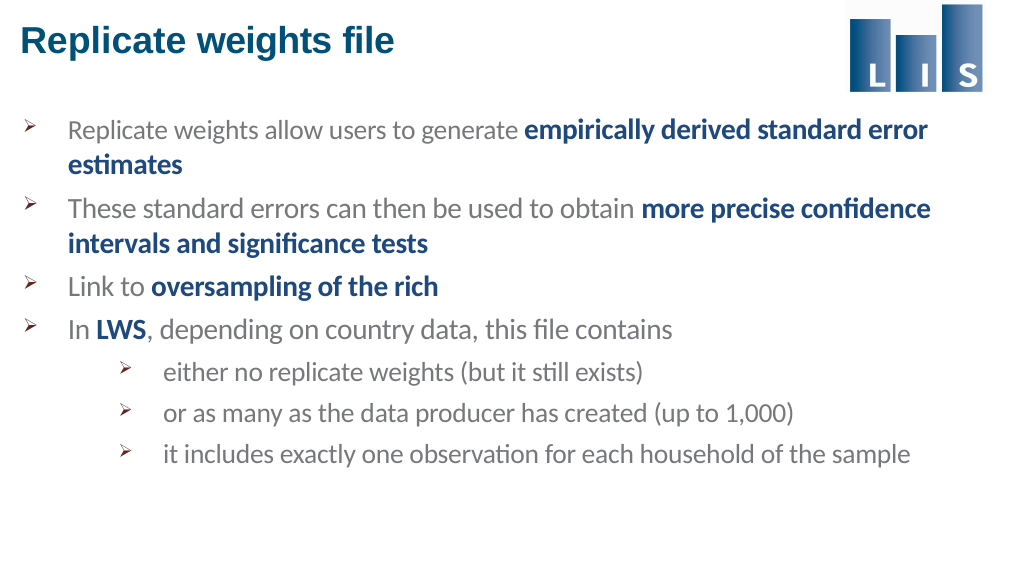

# Replicate weights file

Replicate weights allow users to generate empirically derived standard error estimates
These standard errors can then be used to obtain more precise confidence intervals and significance tests
Link to oversampling of the rich
In LWS, depending on country data, this file contains
either no replicate weights (but it still exists)
or as many as the data producer has created (up to 1,000)
it includes exactly one observation for each household of the sample
24 / 80